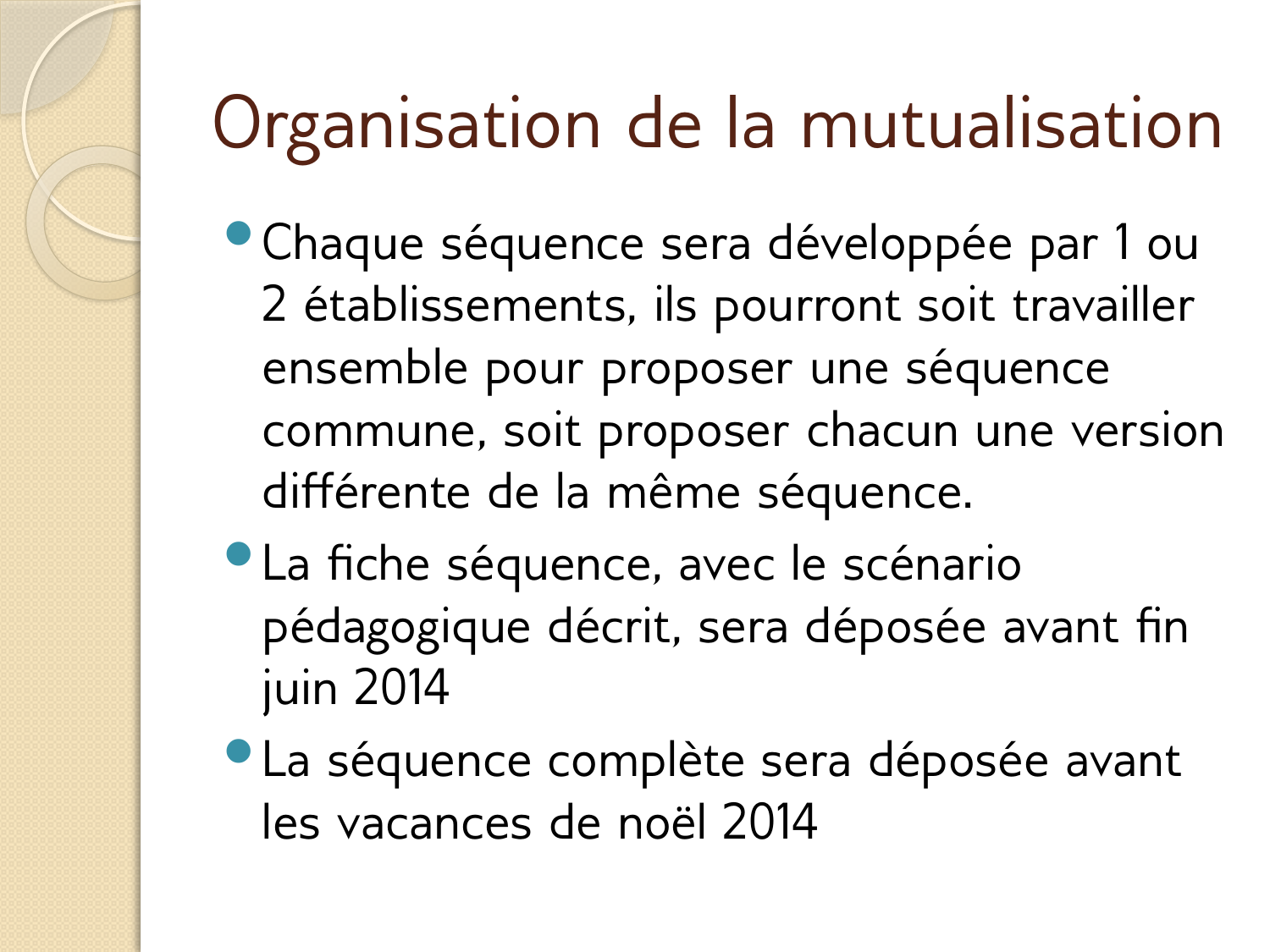

# Organisation de la mutualisation
Chaque séquence sera développée par 1 ou 2 établissements, ils pourront soit travailler ensemble pour proposer une séquence commune, soit proposer chacun une version différente de la même séquence.
La fiche séquence, avec le scénario pédagogique décrit, sera déposée avant fin juin 2014
La séquence complète sera déposée avant les vacances de noël 2014